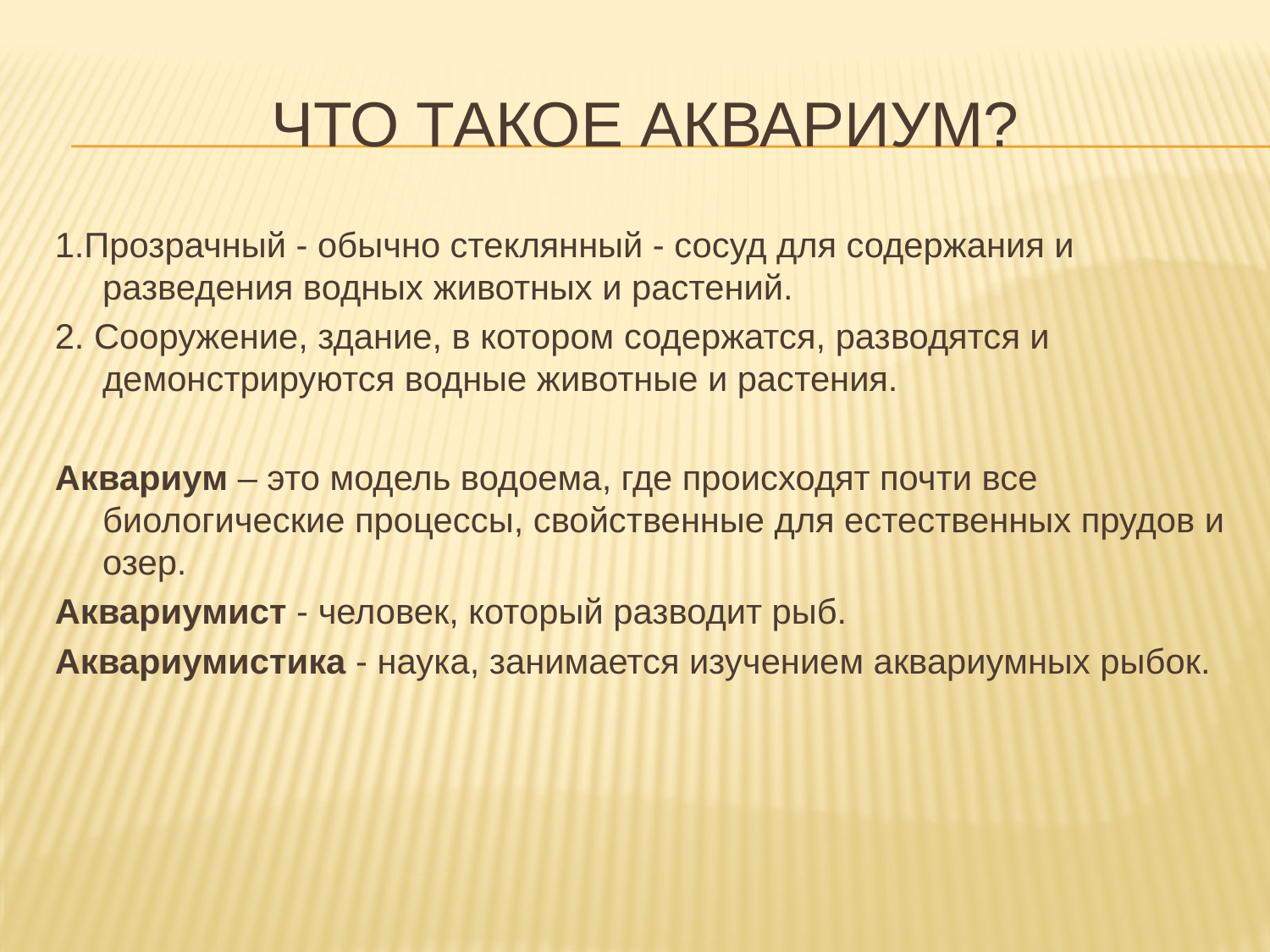

# Что такое аквариум?
1.Прозрачный - обычно стеклянный - сосуд для содержания и разведения водных животных и растений.
2. Сооружение, здание, в котором содержатся, разводятся и демонстрируются водные животные и растения.

Аквариум – это модель водоема, где происходят почти все биологические процессы, свойственные для естественных прудов и озер.
Аквариумист - человек, который разводит рыб.
Аквариумистика - наука, занимается изучением аквариумных рыбок.